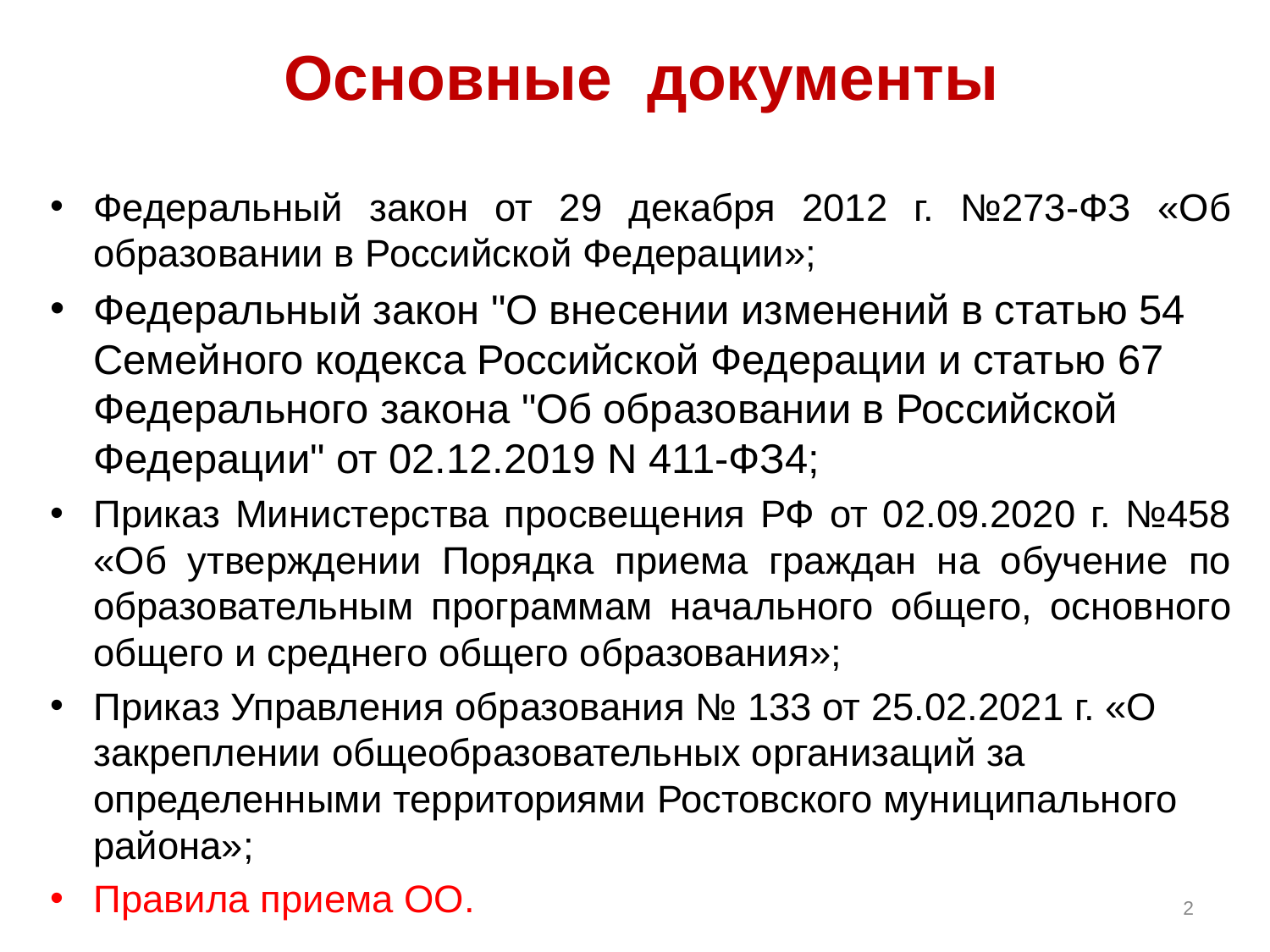

# Основные  документы
Федеральный закон от 29 декабря 2012 г. №273-ФЗ «Об образовании в Российской Федерации»;
Федеральный закон "О внесении изменений в статью 54 Семейного кодекса Российской Федерации и статью 67 Федерального закона "Об образовании в Российской Федерации" от 02.12.2019 N 411-ФЗ4;
Приказ Министерства просвещения РФ от 02.09.2020 г. №458 «Об утверждении Порядка приема граждан на обучение по образовательным программам начального общего, основного общего и среднего общего образования»;
Приказ Управления образования № 133 от 25.02.2021 г. «О закреплении общеобразовательных организаций за определенными территориями Ростовского муниципального района»;
Правила приема ОО.

2